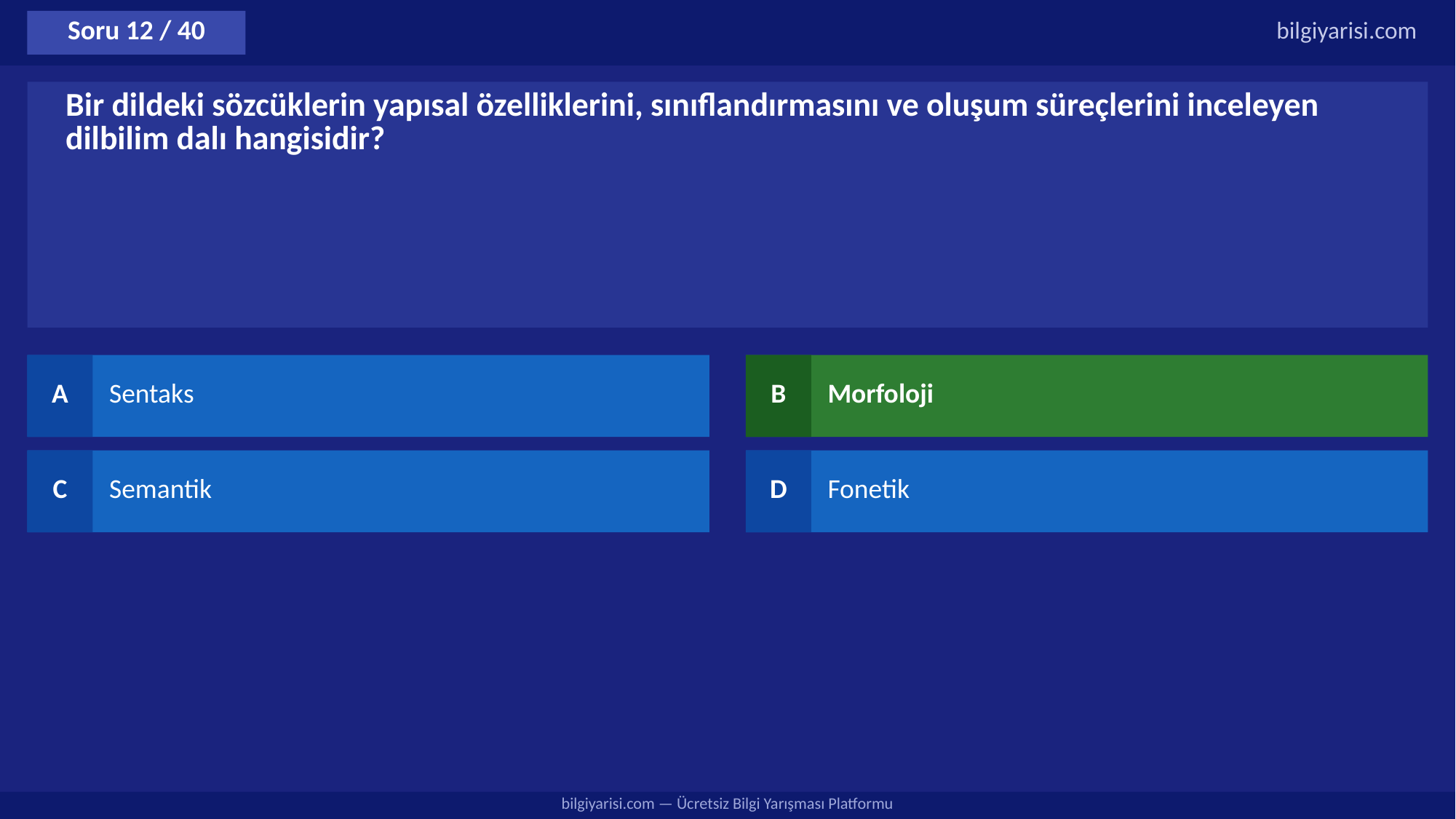

Soru 12 / 40
bilgiyarisi.com

Bir dildeki sözcüklerin yapısal özelliklerini, sınıflandırmasını ve oluşum süreçlerini inceleyen dilbilim dalı hangisidir?

A
Sentaks

B
Morfoloji

C
Semantik

D
Fonetik
bilgiyarisi.com — Ücretsiz Bilgi Yarışması Platformu